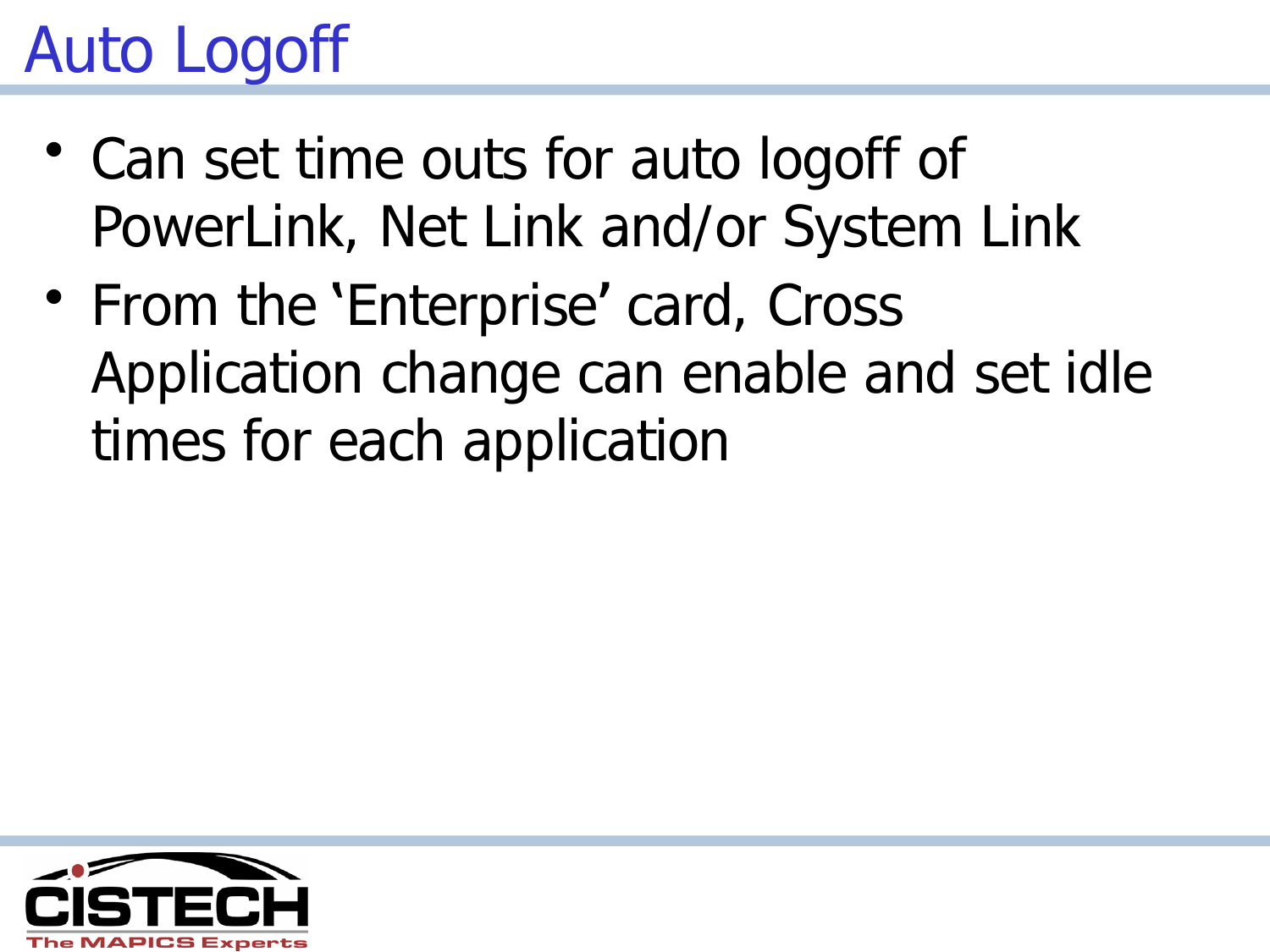

# Auto Logoff
Can set time outs for auto logoff of PowerLink, Net Link and/or System Link
From the ‘Enterprise’ card, Cross Application change can enable and set idle times for each application